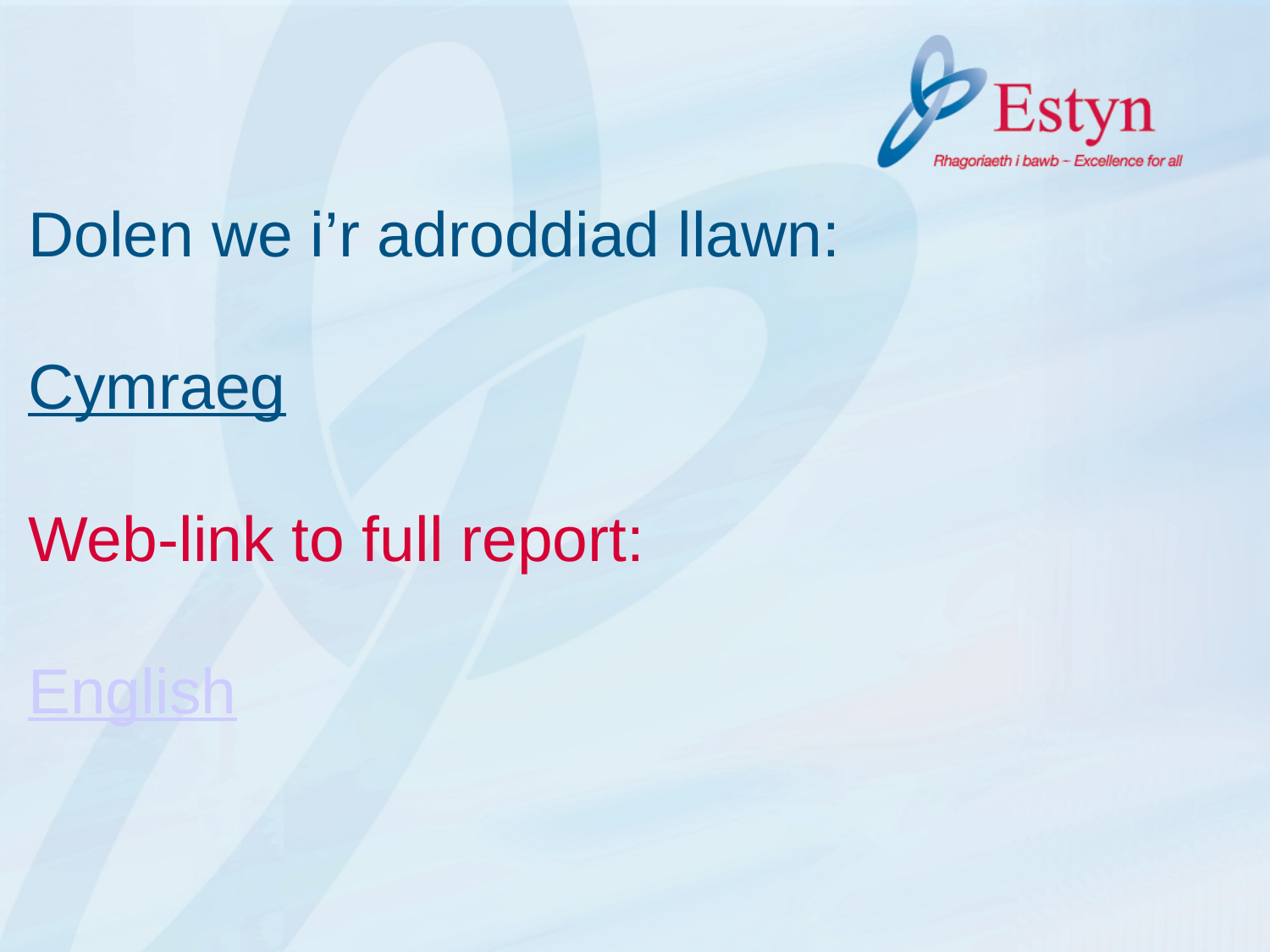

# Dolen we i’r adroddiad llawn: Cymraeg Web-link to full report: English